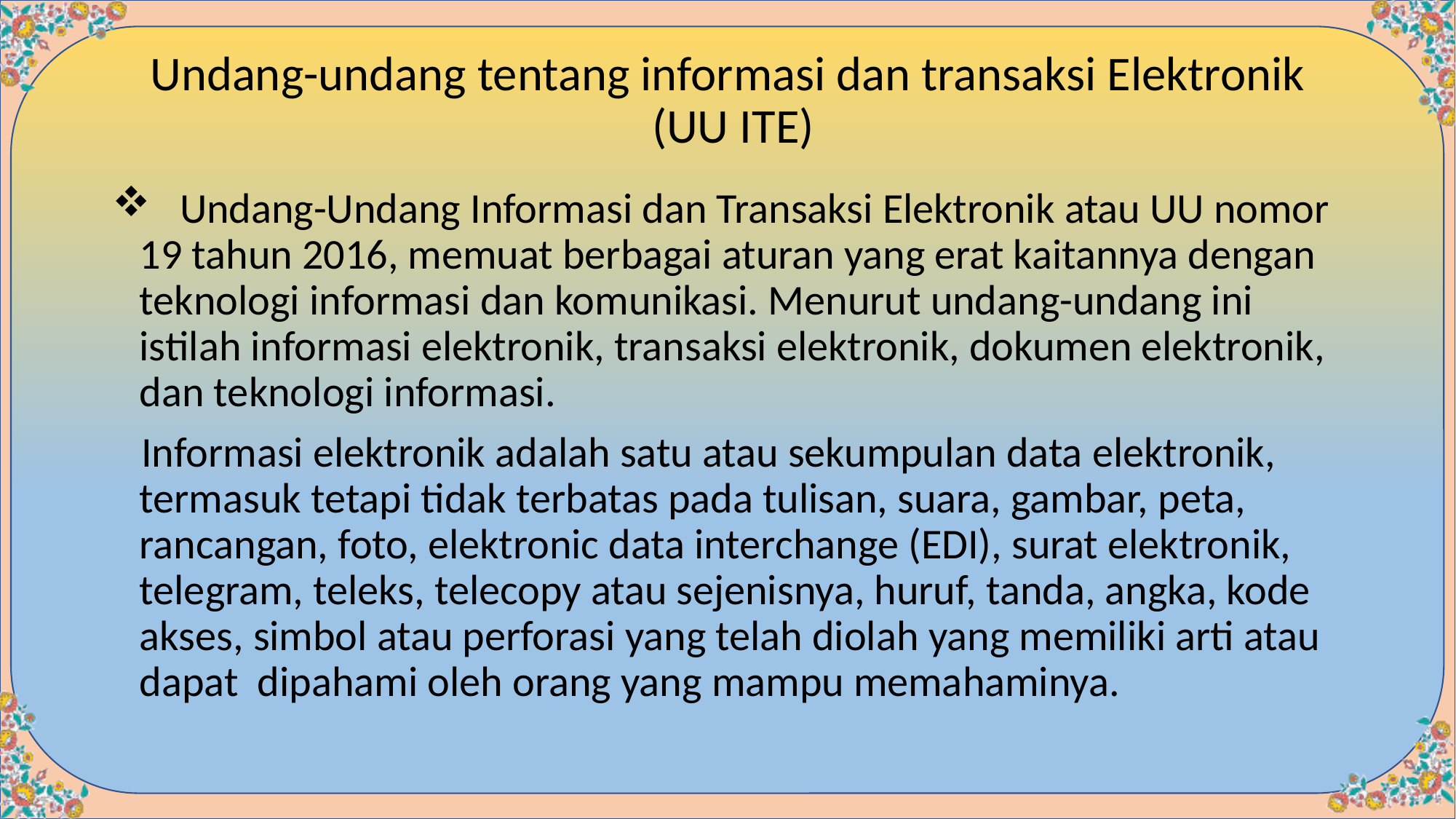

# Undang-undang tentang informasi dan transaksi Elektronik (UU ITE)
   Undang-Undang Informasi dan Transaksi Elektronik atau UU nomor 19 tahun 2016, memuat berbagai aturan yang erat kaitannya dengan teknologi informasi dan komunikasi. Menurut undang-undang ini istilah informasi elektronik, transaksi elektronik, dokumen elektronik, dan teknologi informasi.
   Informasi elektronik adalah satu atau sekumpulan data elektronik, termasuk tetapi tidak terbatas pada tulisan, suara, gambar, peta, rancangan, foto, elektronic data interchange (EDI), surat elektronik, telegram, teleks, telecopy atau sejenisnya, huruf, tanda, angka, kode akses, simbol atau perforasi yang telah diolah yang memiliki arti atau dapat  dipahami oleh orang yang mampu memahaminya.